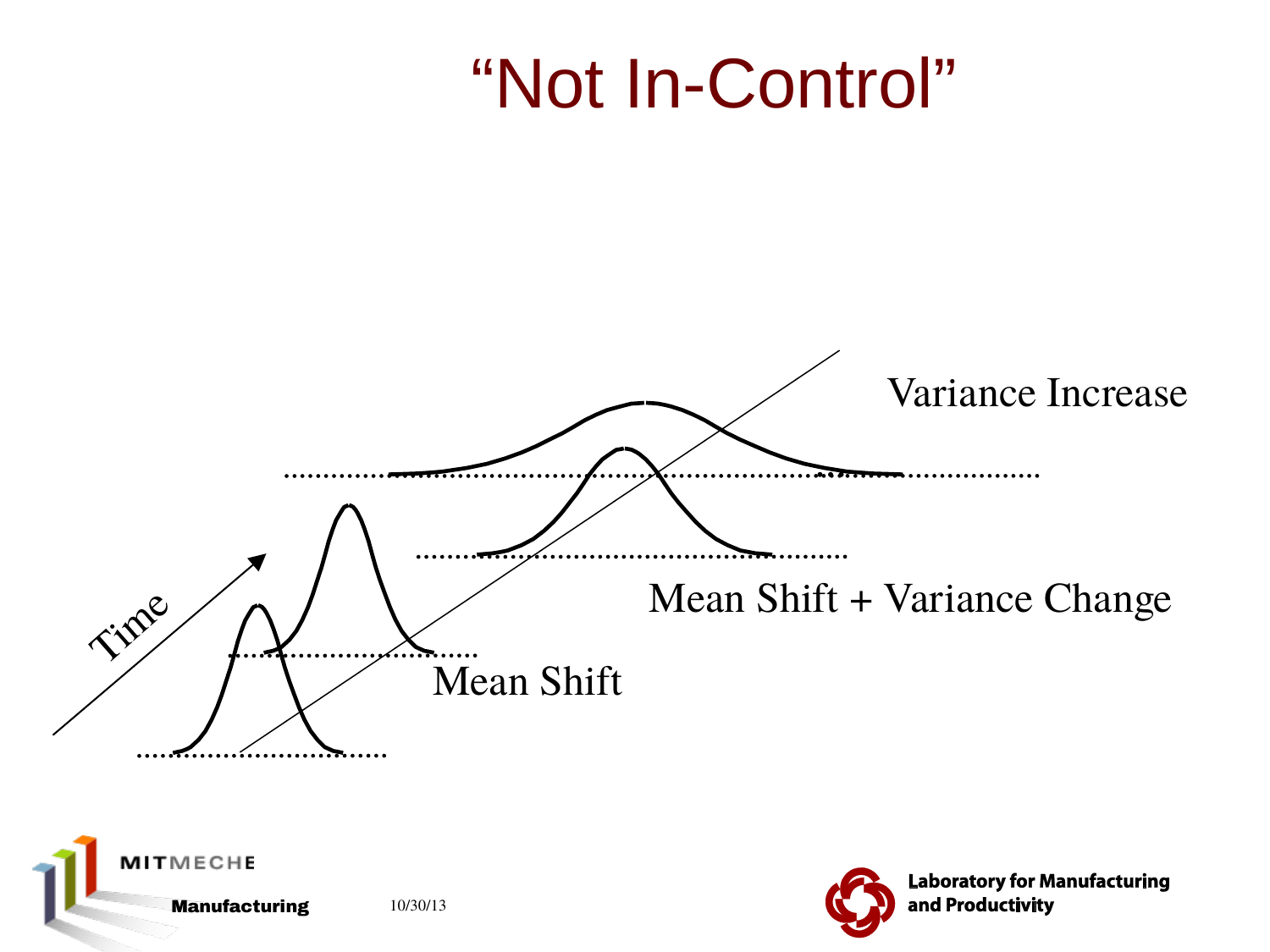

# “Not In-Control”

Variance Increase

...

Mean Shift + Variance Change
Time

Mean Shift
2.810 Manufacturing Processes and Systems
10/30/13
53